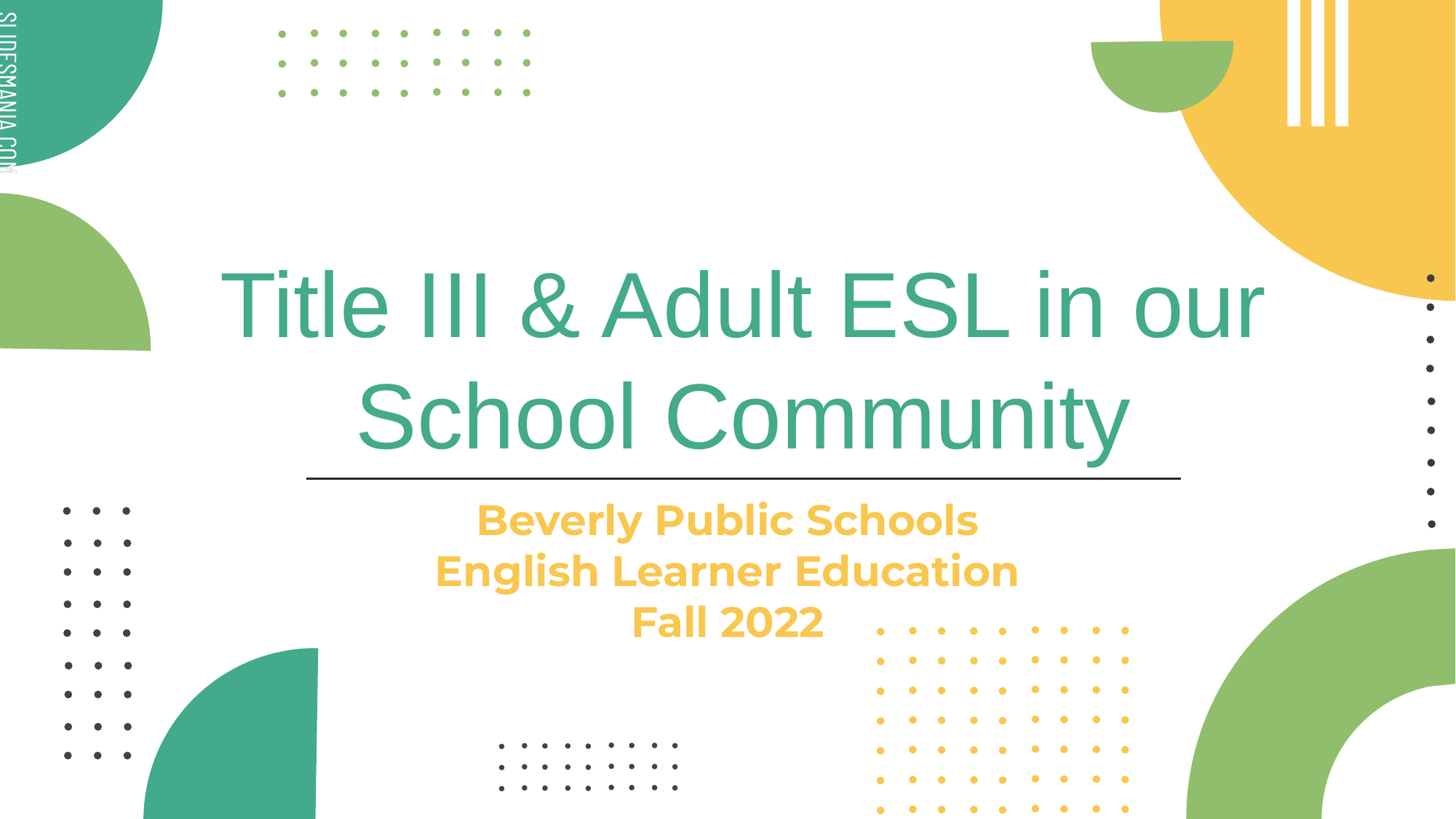

# Title III & Adult ESL in our School Community
Beverly Public Schools
English Learner Education
Fall 2022